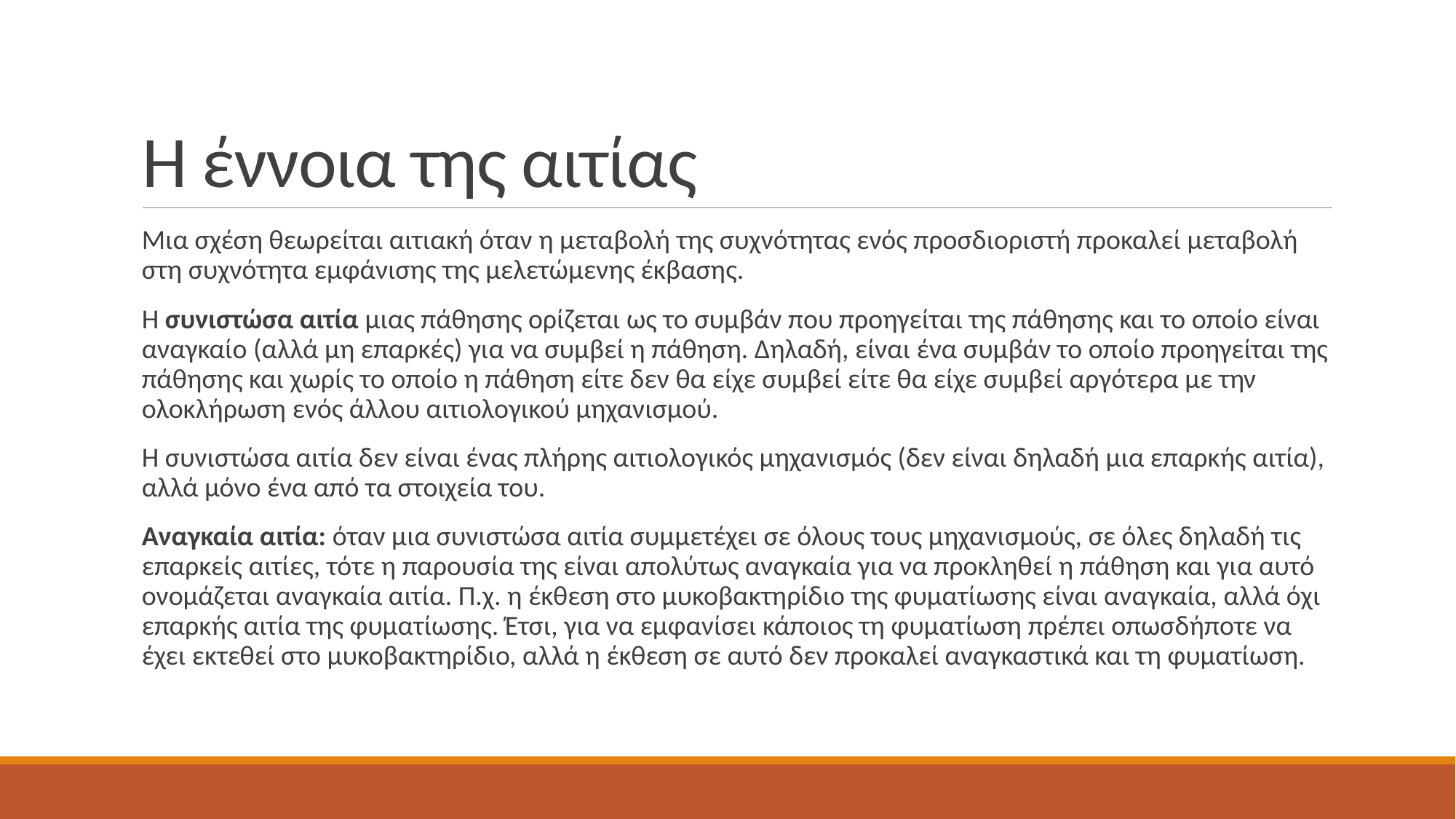

# Η έννοια της αιτίας
Μια σχέση θεωρείται αιτιακή όταν η μεταβολή της συχνότητας ενός προσδιοριστή προκαλεί μεταβολή στη συχνότητα εμφάνισης της μελετώμενης έκβασης.
Η συνιστώσα αιτία μιας πάθησης ορίζεται ως το συμβάν που προηγείται της πάθησης και το οποίο είναι αναγκαίο (αλλά μη επαρκές) για να συμβεί η πάθηση. Δηλαδή, είναι ένα συμβάν το οποίο προηγείται της πάθησης και χωρίς το οποίο η πάθηση είτε δεν θα είχε συμβεί είτε θα είχε συμβεί αργότερα με την ολοκλήρωση ενός άλλου αιτιολογικού μηχανισμού.
Η συνιστώσα αιτία δεν είναι ένας πλήρης αιτιολογικός μηχανισμός (δεν είναι δηλαδή μια επαρκής αιτία), αλλά μόνο ένα από τα στοιχεία του.
Αναγκαία αιτία: όταν μια συνιστώσα αιτία συμμετέχει σε όλους τους μηχανισμούς, σε όλες δηλαδή τις επαρκείς αιτίες, τότε η παρουσία της είναι απολύτως αναγκαία για να προκληθεί η πάθηση και για αυτό ονομάζεται αναγκαία αιτία. Π.χ. η έκθεση στο μυκοβακτηρίδιο της φυματίωσης είναι αναγκαία, αλλά όχι επαρκής αιτία της φυματίωσης. Έτσι, για να εμφανίσει κάποιος τη φυματίωση πρέπει οπωσδήποτε να έχει εκτεθεί στο μυκοβακτηρίδιο, αλλά η έκθεση σε αυτό δεν προκαλεί αναγκαστικά και τη φυματίωση.